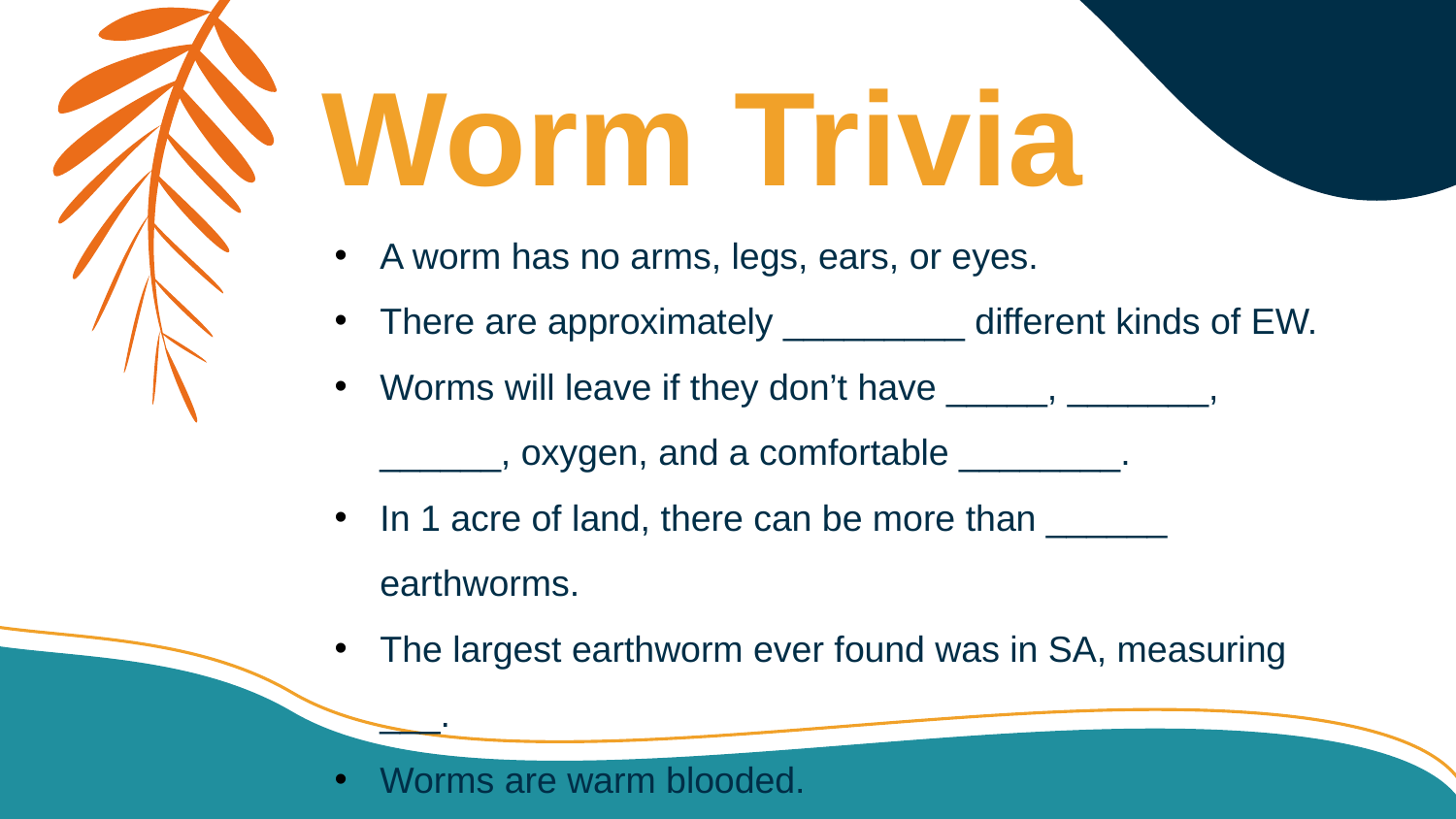

# Worm Trivia
A worm has no arms, legs, ears, or eyes.
There are approximately _________ different kinds of EW.
Worms will leave if they don’t have _____, _______, ______, oxygen, and a comfortable ________.
In 1 acre of land, there can be more than ______ earthworms.
The largest earthworm ever found was in SA, measuring ___.
Worms are warm blooded.
Worms are born live.